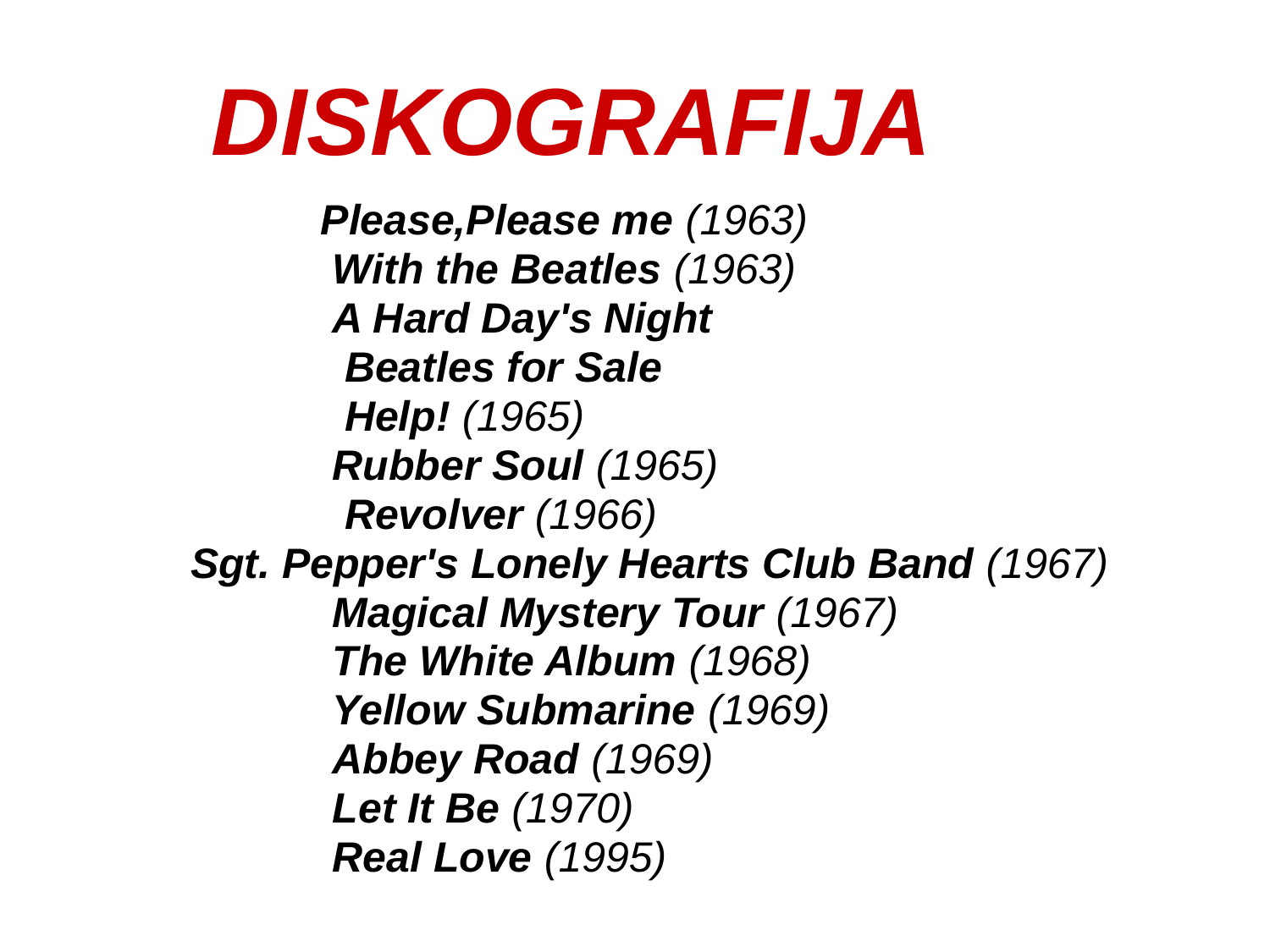

DISKOGRAFIJA
                          Please,Please me (1963)
                           With the Beatles (1963)
                           A Hard Day's Night
                            Beatles for Sale
                            Help! (1965)
                           Rubber Soul (1965)
                            Revolver (1966)
               Sgt. Pepper's Lonely Hearts Club Band (1967)
                           Magical Mystery Tour (1967)
                           The White Album (1968)
                           Yellow Submarine (1969)
                           Abbey Road (1969)
                           Let It Be (1970)
                           Real Love (1995)